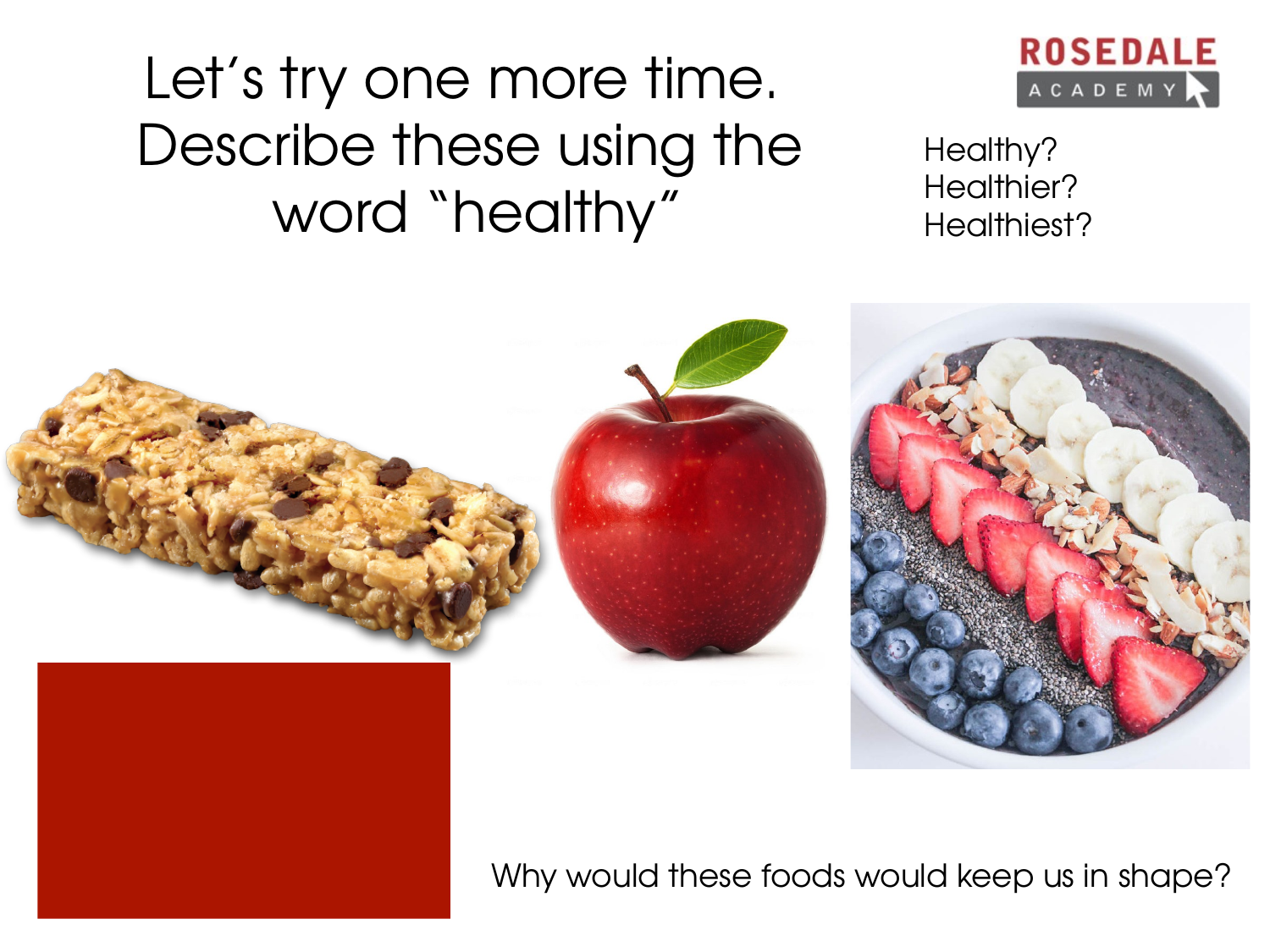

# Let’s try one more time.  Describe these using the  word “healthy”
Healthy?  Healthier?  Healthiest?

Why would these foods would keep us in shape?